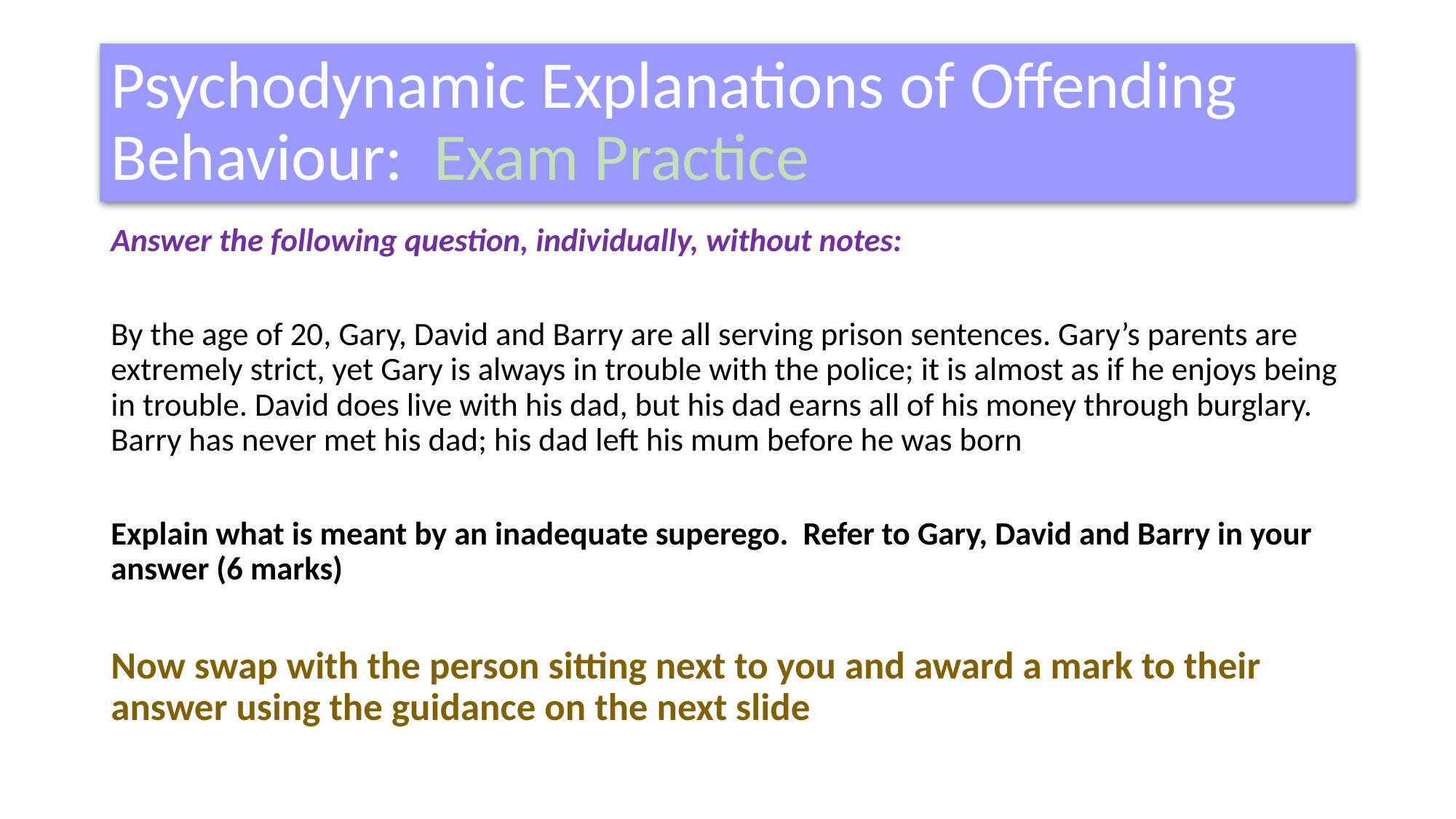

# Psychodynamic Explanations of Offending Behaviour:  Exam Practice
Answer the following question, individually, without notes:

By the age of 20, Gary, David and Barry are all serving prison sentences. Gary’s parents are extremely strict, yet Gary is always in trouble with the police; it is almost as if he enjoys being in trouble. David does live with his dad, but his dad earns all of his money through burglary. Barry has never met his dad; his dad left his mum before he was born

Explain what is meant by an inadequate superego.  Refer to Gary, David and Barry in your answer (6 marks)

Now swap with the person sitting next to you and award a mark to their answer using the guidance on the next slide